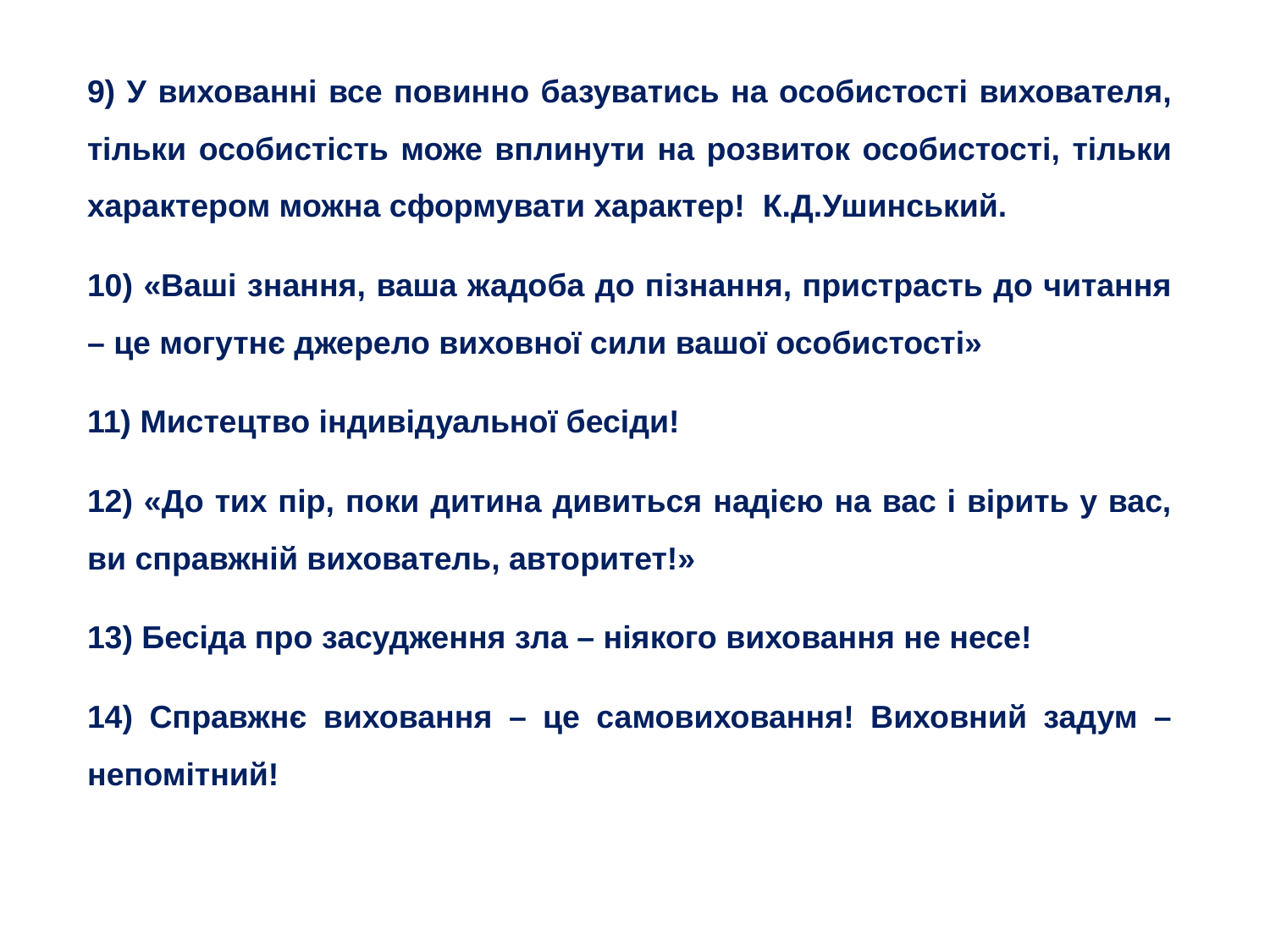

9) У вихованні все повинно базуватись на особистості вихователя, тільки особистість може вплинути на розвиток особистості, тільки характером можна сформувати характер!  К.Д.Ушинський.

10) «Ваші знання, ваша жадоба до пізнання, пристрасть до читання – це могутнє джерело виховної сили вашої особистості»

11) Мистецтво індивідуальної бесіди!

12) «До тих пір, поки дитина дивиться надією на вас і вірить у вас, ви справжній вихователь, авторитет!»

13) Бесіда про засудження зла – ніякого виховання не несе!

14) Справжнє виховання – це самовиховання! Виховний задум – непомітний!